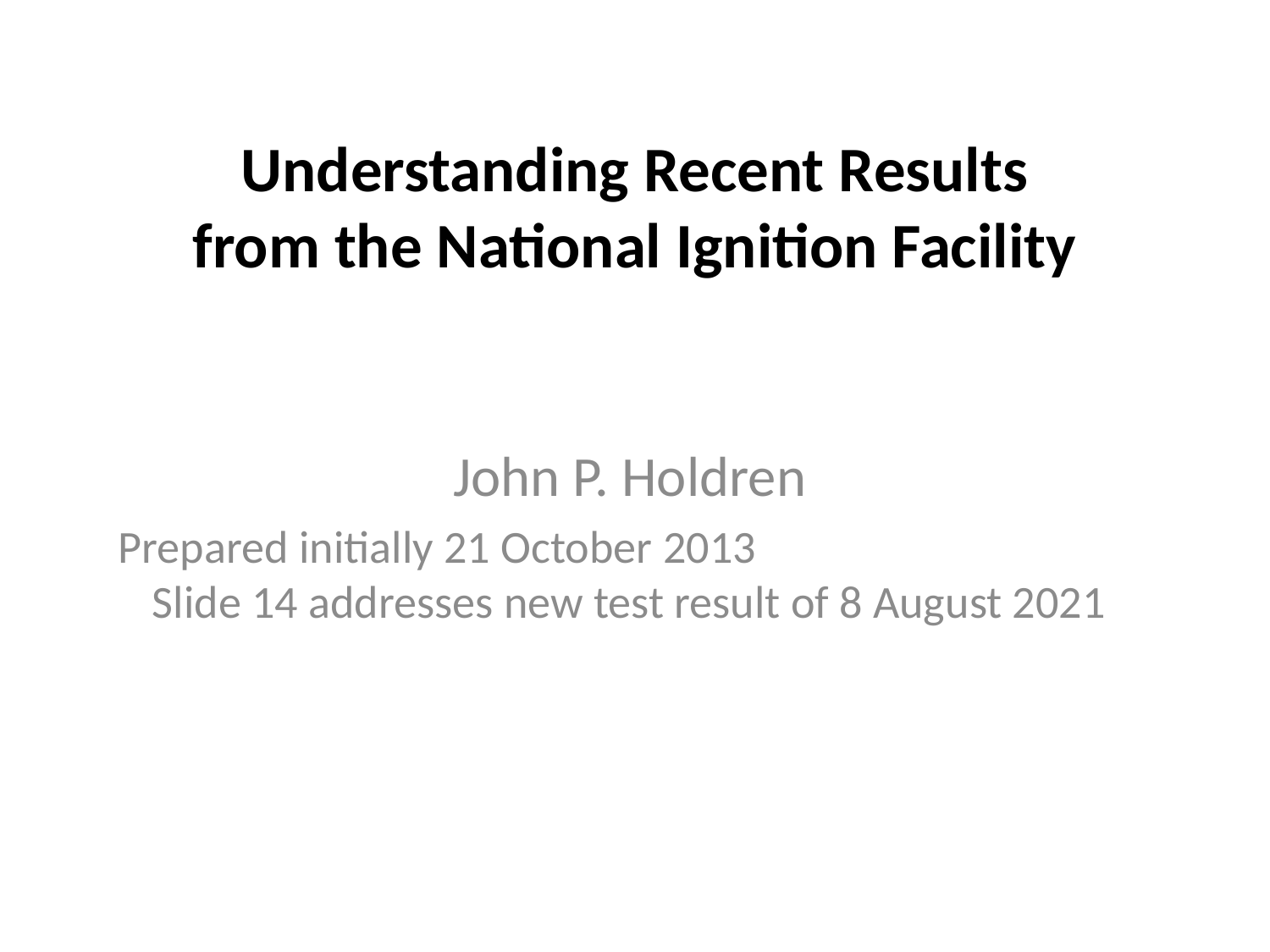

# Understanding Recent Results from the National Ignition Facility
John P. Holdren
Prepared initially 21 October 2013                                      Slide 14 addresses new test result of 8 August 2021